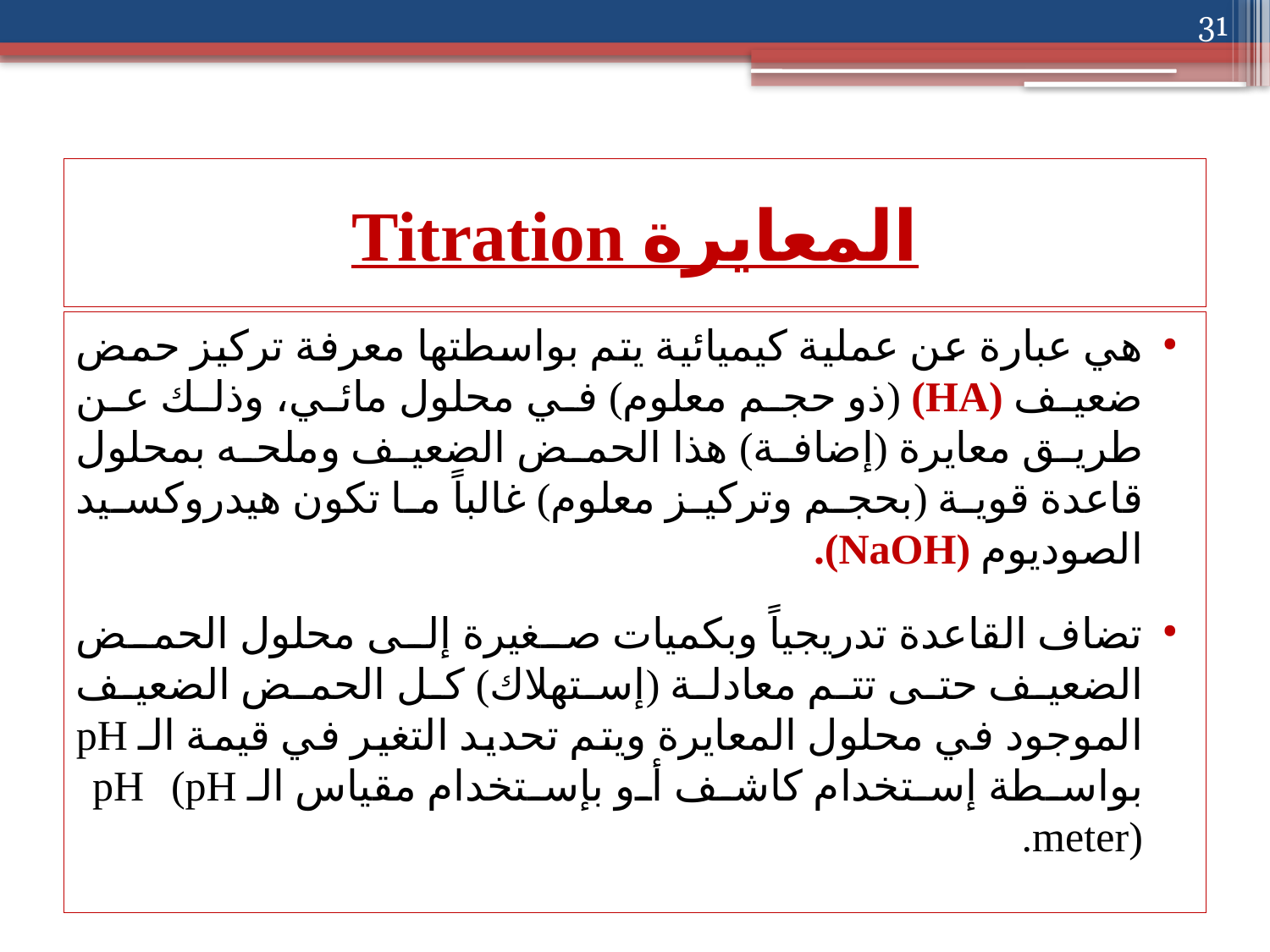

31
# المعايرة Titration
هي عبارة عن عملية كيميائية يتم بواسطتها معرفة تركيز حمض ضعيف (HA) (ذو حجم معلوم) في محلول مائي، وذلك عن طريق معايرة (إضافة) هذا الحمض الضعيف وملحه بمحلول قاعدة قوية (بحجم وتركيز معلوم) غالباً ما تكون هيدروكسيد الصوديوم (NaOH).

تضاف القاعدة تدريجياً وبكميات صغيرة إلى محلول الحمض الضعيف حتى تتم معادلة (إستهلاك) كل الحمض الضعيف الموجود في محلول المعايرة ويتم تحديد التغير في قيمة الـ pH بواسطة إستخدام كاشف أو بإستخدام مقياس الـ pH (pH meter).